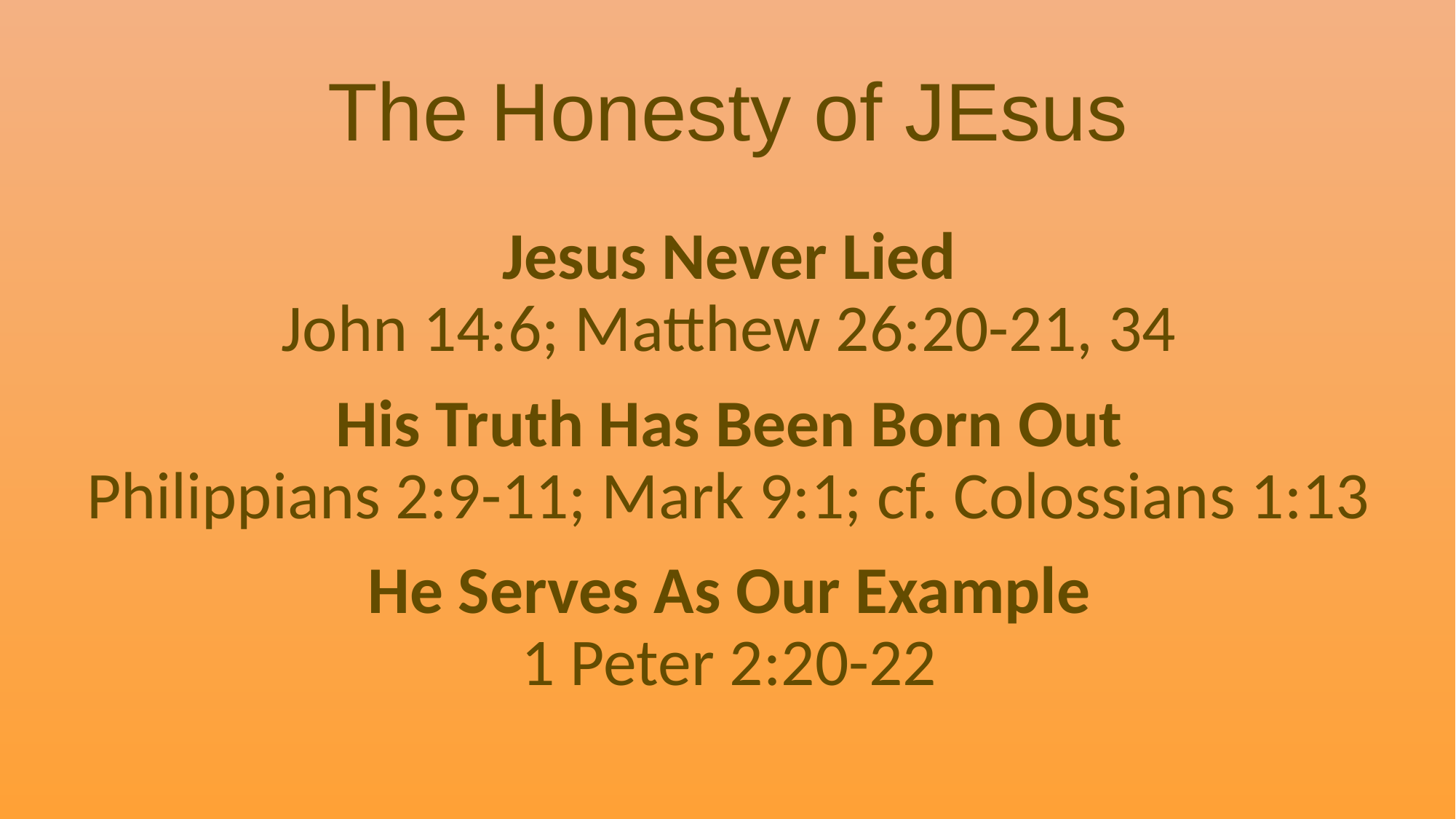

# The Honesty of JEsus
Jesus Never Lied
John 14:6; Matthew 26:20-21, 34

His Truth Has Been Born Out
Philippians 2:9-11; Mark 9:1; cf. Colossians 1:13

He Serves As Our Example
1 Peter 2:20-22